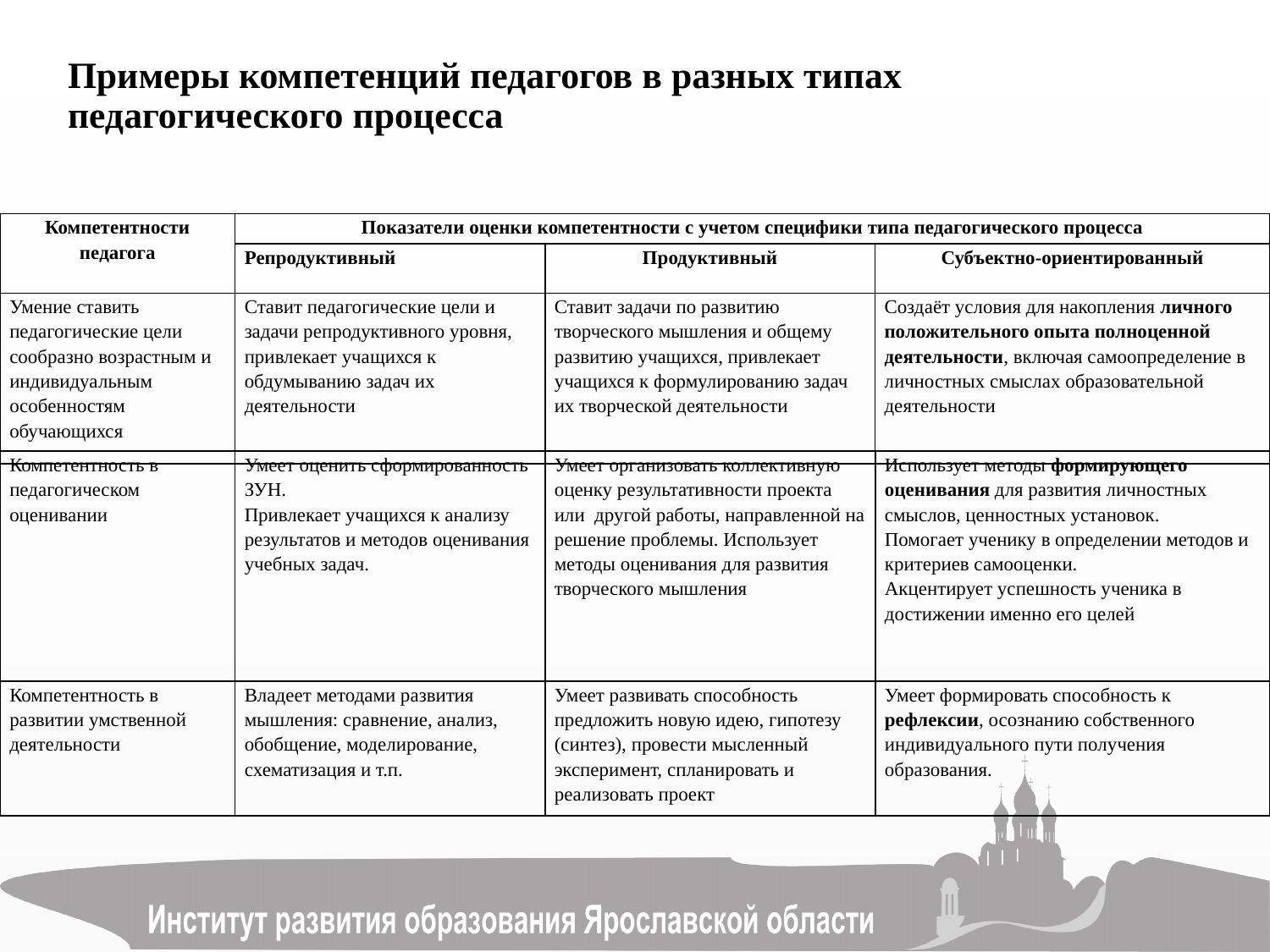

# Примеры компетенций педагогов в разных типах педагогического процесса
| Компетентности педагога | Показатели оценки компетентности с учетом специфики типа педагогического процесса |  |  |
| --- | --- | --- | --- |
|  | Репродуктивный | Продуктивный | Субъектно-ориентированный |
| Умение ставить педагогические цели сообразно возрастным и индивидуальным особенностям обучающихся | Ставит педагогические цели и задачи репродуктивного уровня, привлекает учащихся к обдумыванию задач их деятельности | Ставит задачи по развитию творческого мышления и общему развитию учащихся, привлекает учащихся к формулированию задач их творческой деятельности | Создаёт условия для накопления личного положительного опыта полноценной деятельности, включая самоопределение в личностных смыслах образовательной деятельности |
| Компетентность в педагогическом оценивании | Умеет оценить сформированность ЗУН. Привлекает учащихся к анализу результатов и методов оценивания учебных задач. | Умеет организовать коллективную оценку результативности проекта или другой работы, направленной на решение проблемы. Использует методы оценивания для развития творческого мышления | Использует методы формирующего оценивания для развития личностных смыслов, ценностных установок. Помогает ученику в определении методов и критериев самооценки. Акцентирует успешность ученика в достижении именно его целей |
| --- | --- | --- | --- |
| Компетентность в развитии умственной деятельности | Владеет методами развития мышления: сравнение, анализ, обобщение, моделирование, схематизация и т.п. | Умеет развивать способность предложить новую идею, гипотезу (синтез), провести мысленный эксперимент, спланировать и реализовать проект | Умеет формировать способность к рефлексии, осознанию собственного индивидуального пути получения образования. |